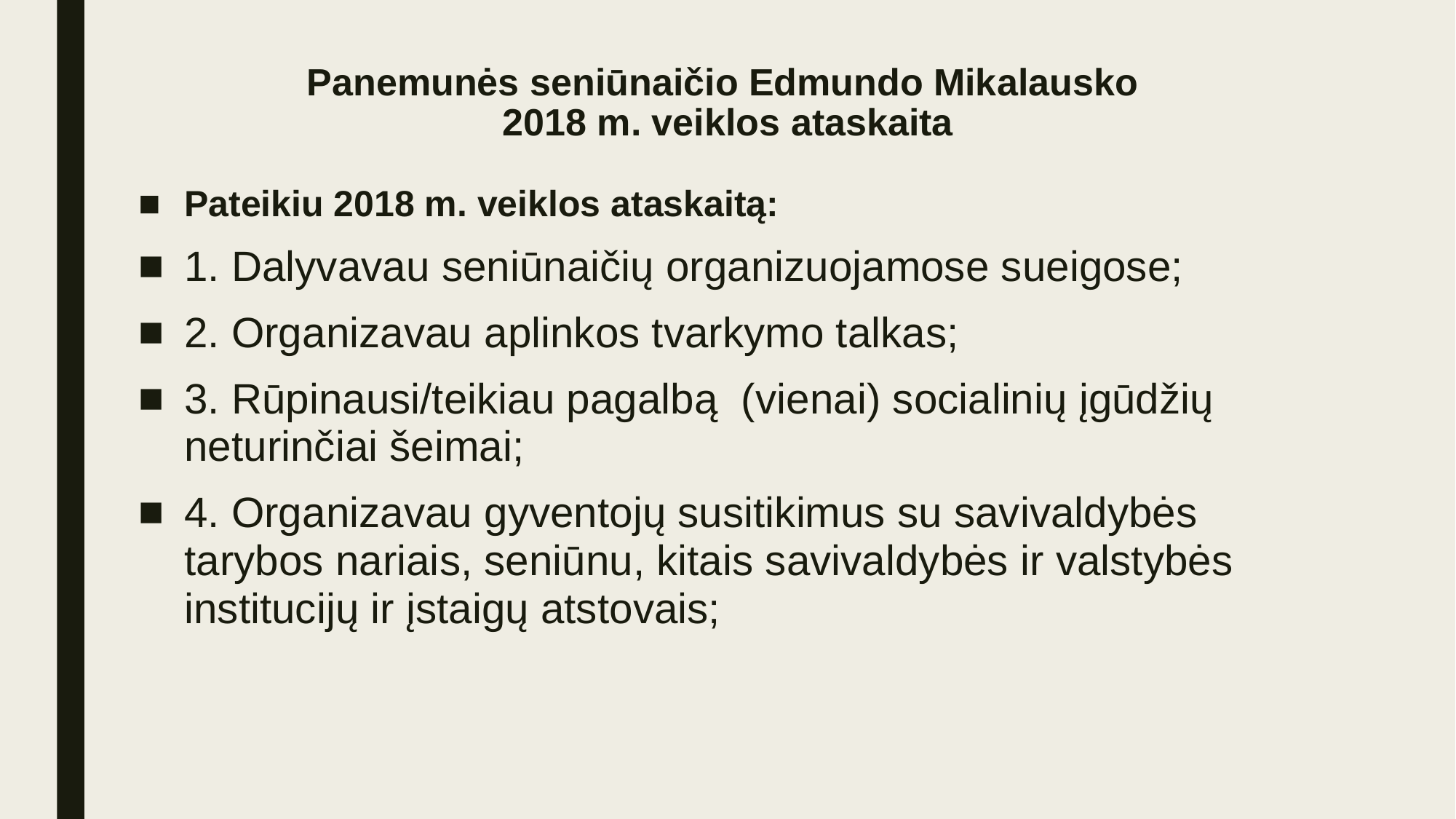

# Panemunės seniūnaičio Edmundo Mikalausko 2018 m. veiklos ataskaita
Pateikiu 2018 m. veiklos ataskaitą:
1. Dalyvavau seniūnaičių organizuojamose sueigose;
2. Organizavau aplinkos tvarkymo talkas;
3. Rūpinausi/teikiau pagalbą  (vienai) socialinių įgūdžių neturinčiai šeimai;
4. Organizavau gyventojų susitikimus su savivaldybės tarybos nariais, seniūnu, kitais savivaldybės ir valstybės institucijų ir įstaigų atstovais;